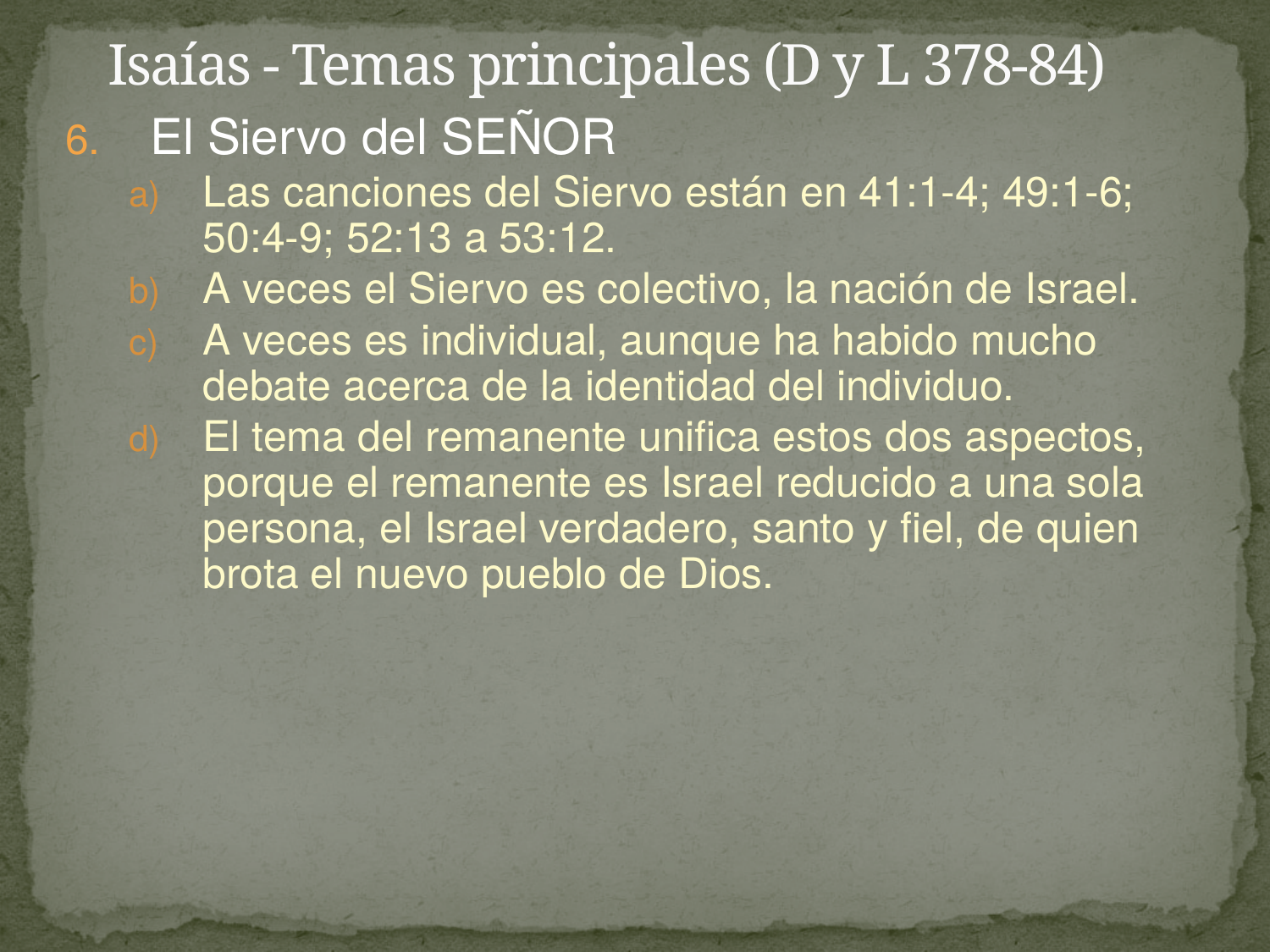

# Isaías - Temas principales (D y L 378-84)
El Siervo del SEÑOR
Las canciones del Siervo están en 41:1-4; 49:1-6; 50:4-9; 52:13 a 53:12.
A veces el Siervo es colectivo, la nación de Israel.
A veces es individual, aunque ha habido mucho debate acerca de la identidad del individuo.
El tema del remanente unifica estos dos aspectos, porque el remanente es Israel reducido a una sola persona, el Israel verdadero, santo y fiel, de quien brota el nuevo pueblo de Dios.